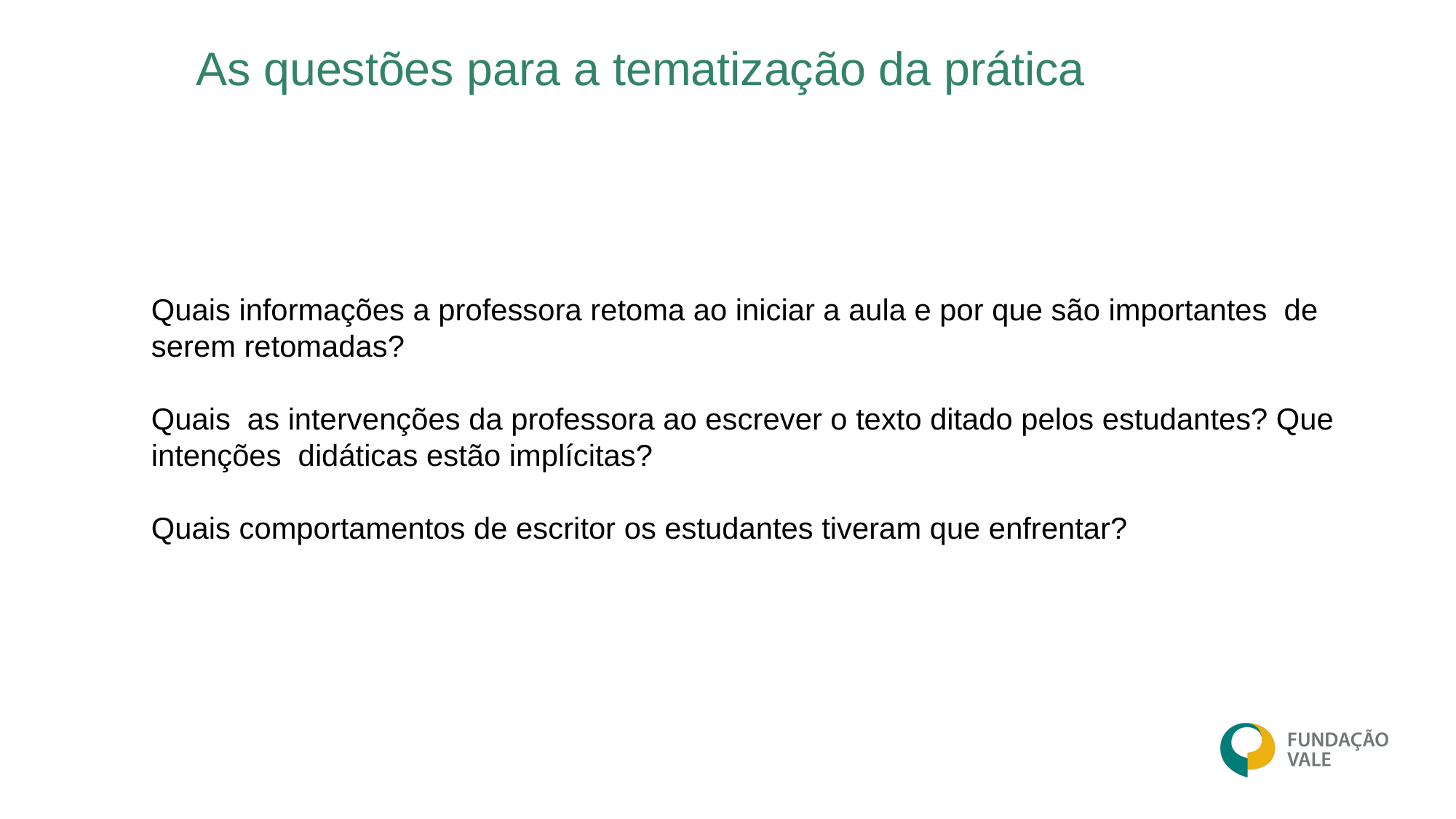

As questões para a tematização da prática

Quais informações a professora retoma ao iniciar a aula e por que são importantes  de serem retomadas?

Quais  as intervenções da professora ao escrever o texto ditado pelos estudantes? Que intenções  didáticas estão implícitas?

Quais comportamentos de escritor os estudantes tiveram que enfrentar?